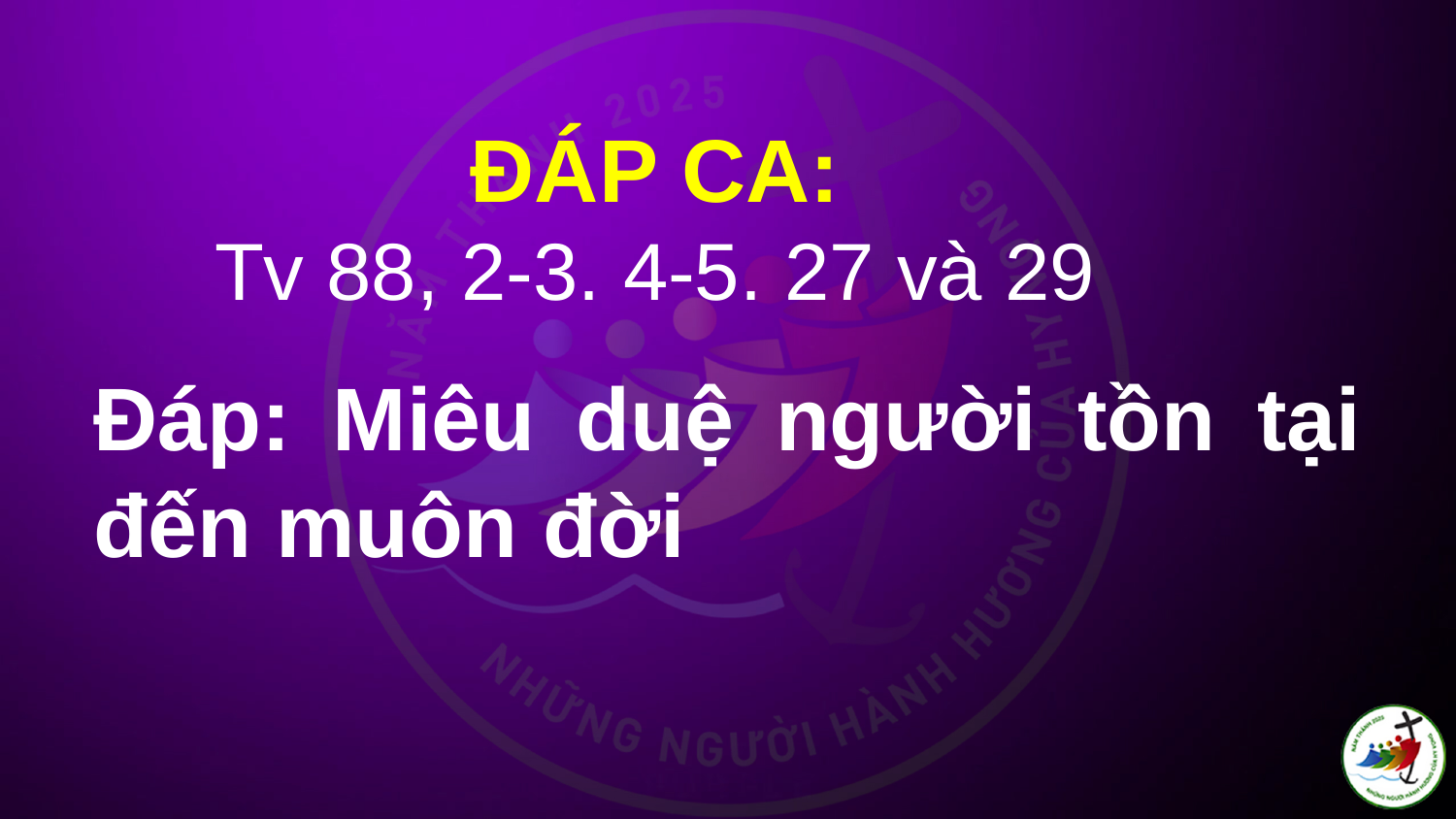

ĐÁP CA:
Tv 88, 2-3. 4-5. 27 và 29
# Ðáp: Miêu duệ người tồn tại đến muôn đời